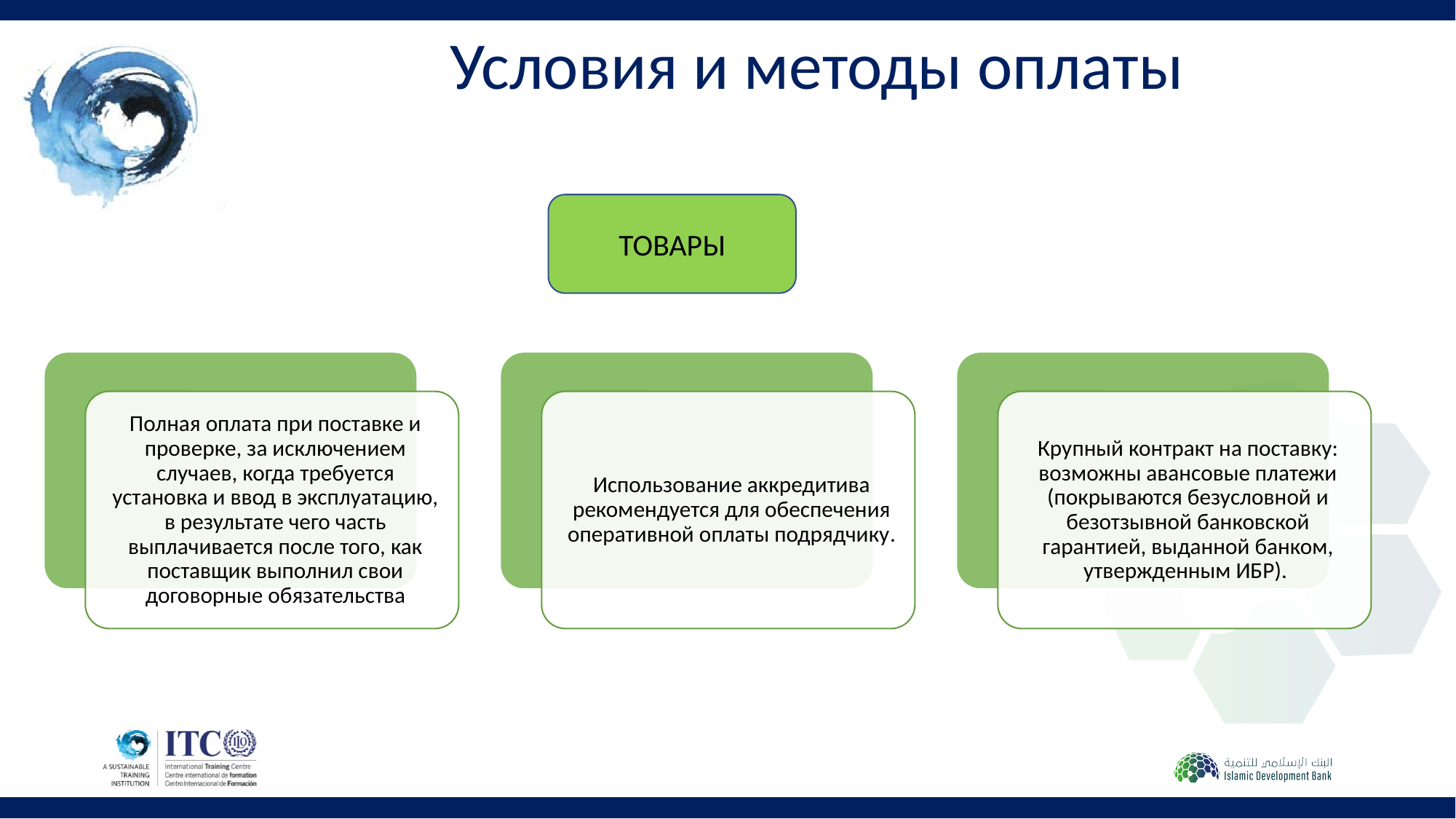

# Условия и методы оплаты
ТОВАРЫ
Полная оплата при поставке и проверке, за исключением случаев, когда требуется установка и ввод в эксплуатацию, в результате чего часть выплачивается после того, как поставщик выполнил свои договорные обязательства
Использование аккредитива рекомендуется для обеспечения оперативной оплаты подрядчику.
Крупный контракт на поставку: возможны авансовые платежи (покрываются безусловной и безотзывной банковской гарантией, выданной банком, утвержденным ИБР).